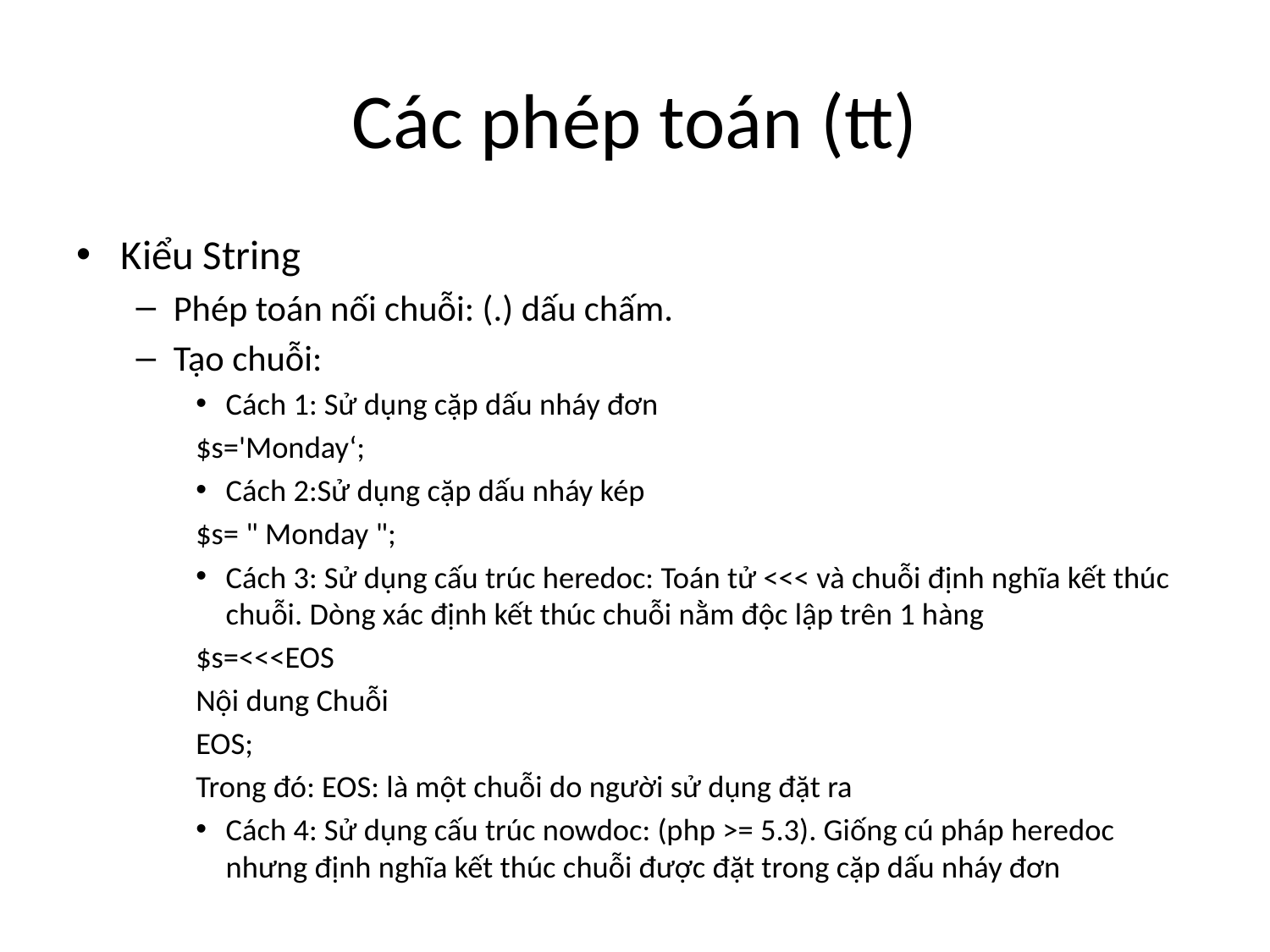

# Các phép toán (tt)
Kiểu String
Phép toán nối chuỗi: (.) dấu chấm.
Tạo chuỗi:
Cách 1: Sử dụng cặp dấu nháy đơn
$s='Monday‘;
Cách 2:Sử dụng cặp dấu nháy kép
$s= " Monday ";
Cách 3: Sử dụng cấu trúc heredoc: Toán tử <<< và chuỗi định nghĩa kết thúc chuỗi. Dòng xác định kết thúc chuỗi nằm độc lập trên 1 hàng
$s=<<<EOS
Nội dung Chuỗi
EOS;
Trong đó: EOS: là một chuỗi do người sử dụng đặt ra
Cách 4: Sử dụng cấu trúc nowdoc: (php >= 5.3). Giống cú pháp heredoc nhưng định nghĩa kết thúc chuỗi được đặt trong cặp dấu nháy đơn